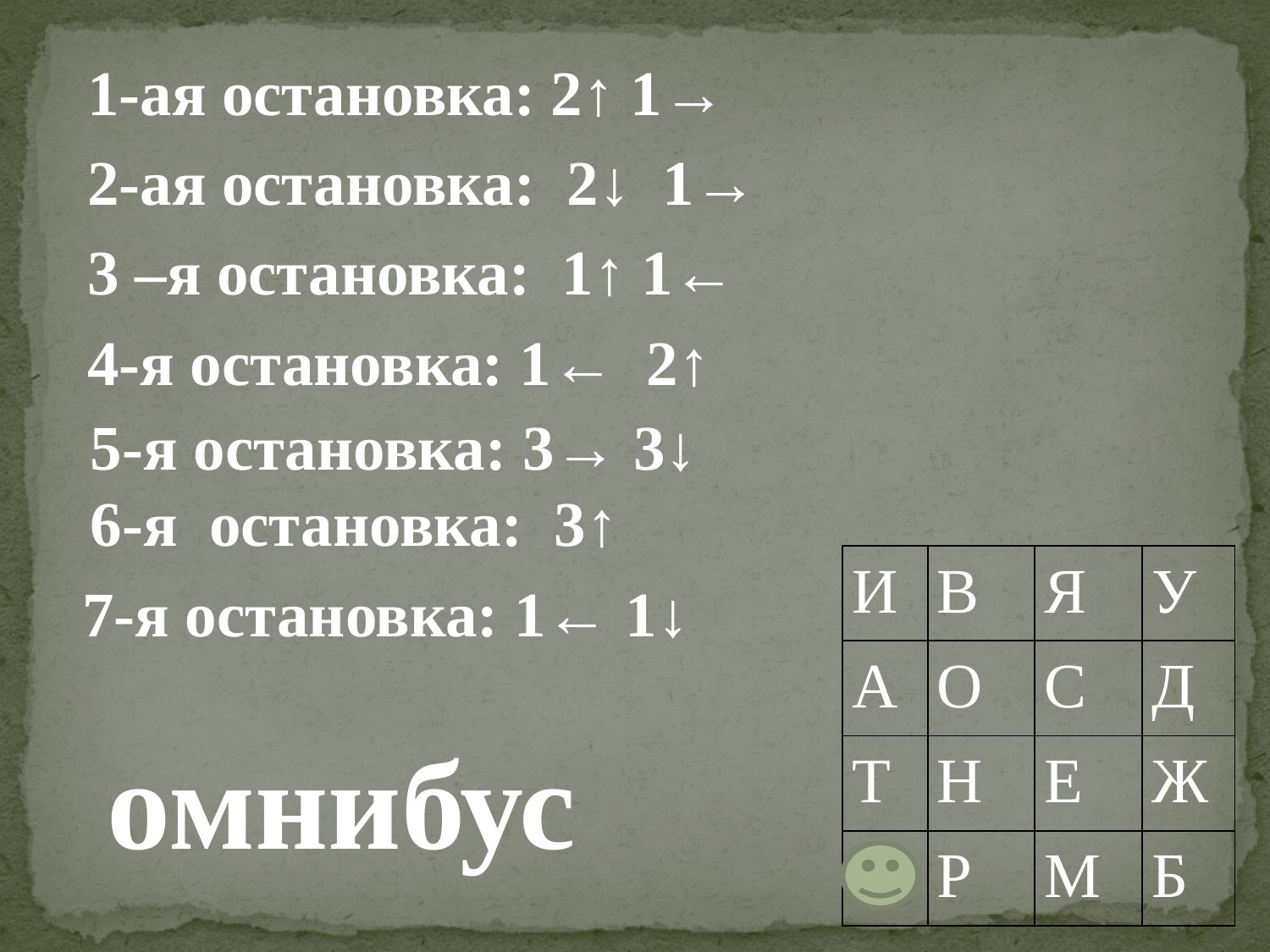

1-ая остановка: 2↑ 1→
2-ая остановка:  2↓  1→
3 –я остановка:  1↑ 1←
4-я остановка: 1←  2↑
5-я остановка: 3→ 3↓
6-я  остановка:  3↑
| И | В | Я | У |
| --- | --- | --- | --- |
| А | О | С | Д |
| Т | Н | Е | Ж |
|  | Р | М | Б |
7-я остановка: 1← 1↓
омнибус